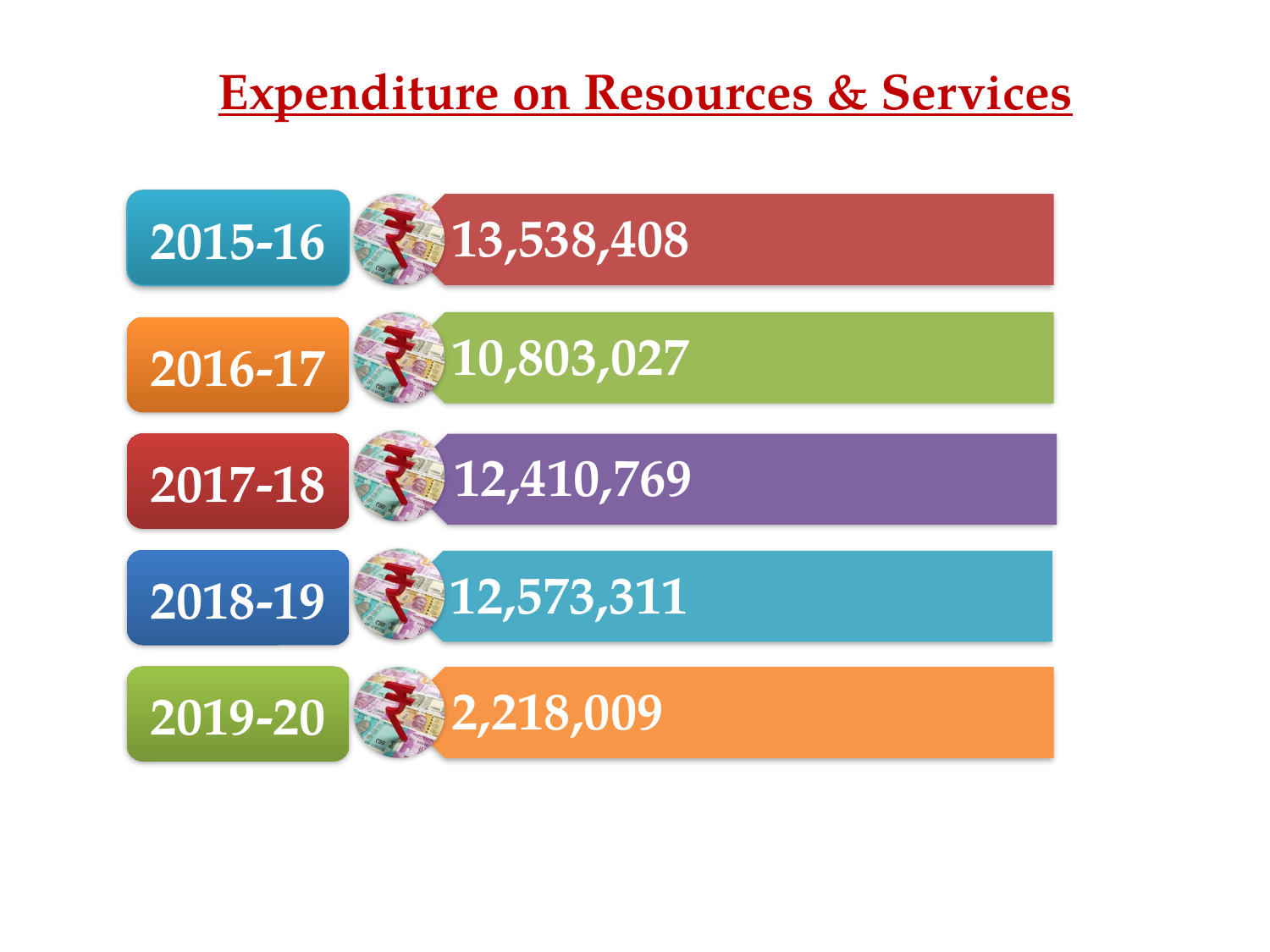

Expenditure on Resources & Services
2015-16
13,538,408
10,803,027
12,410,769
12,573,311
2,218,009
#
2016-17
2017-18
2018-19
2019-20